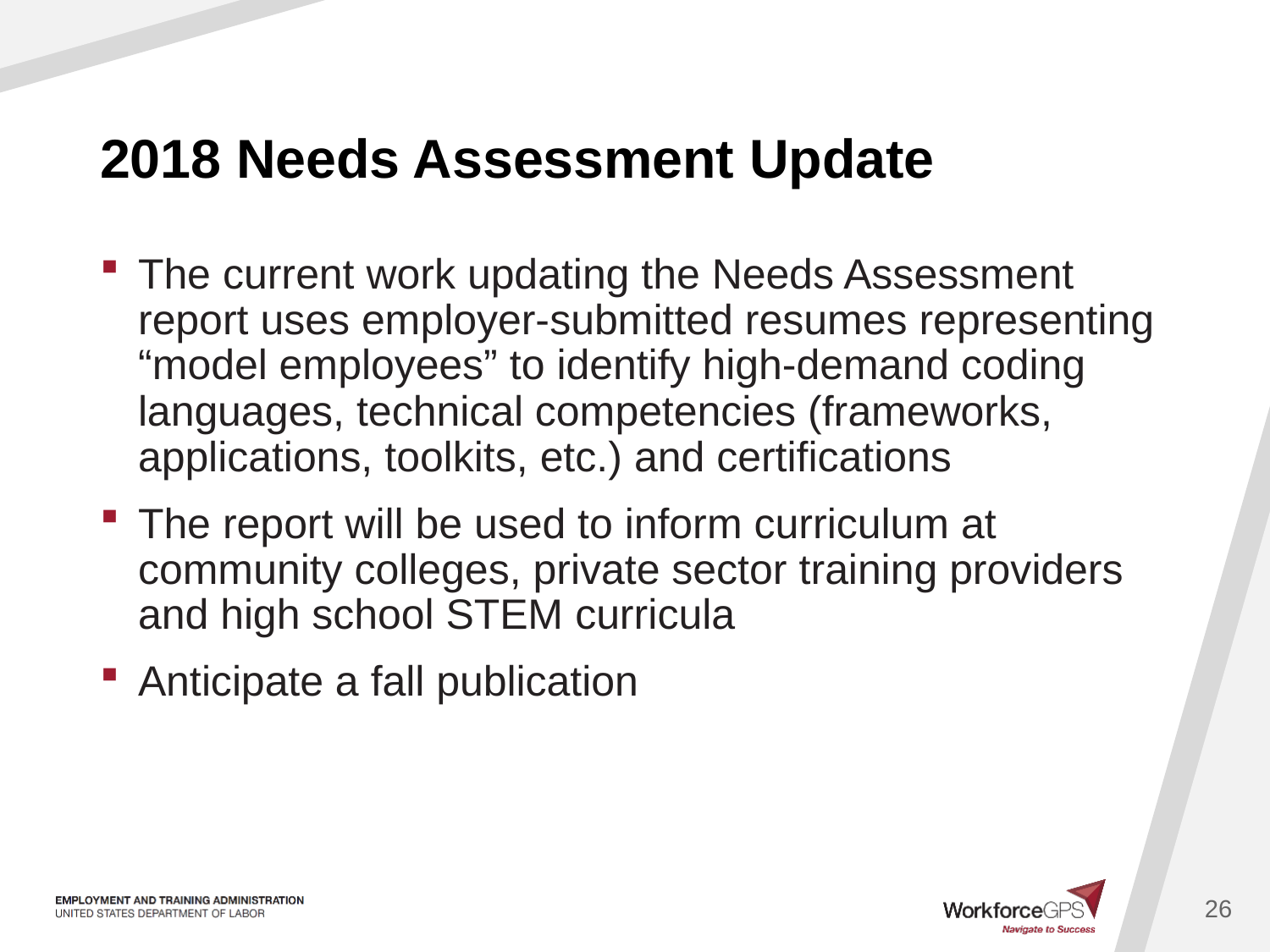

# 2018 Needs Assessment Update
The current work updating the Needs Assessment report uses employer-submitted resumes representing “model employees” to identify high-demand coding languages, technical competencies (frameworks, applications, toolkits, etc.) and certifications
The report will be used to inform curriculum at community colleges, private sector training providers and high school STEM curricula
Anticipate a fall publication

26